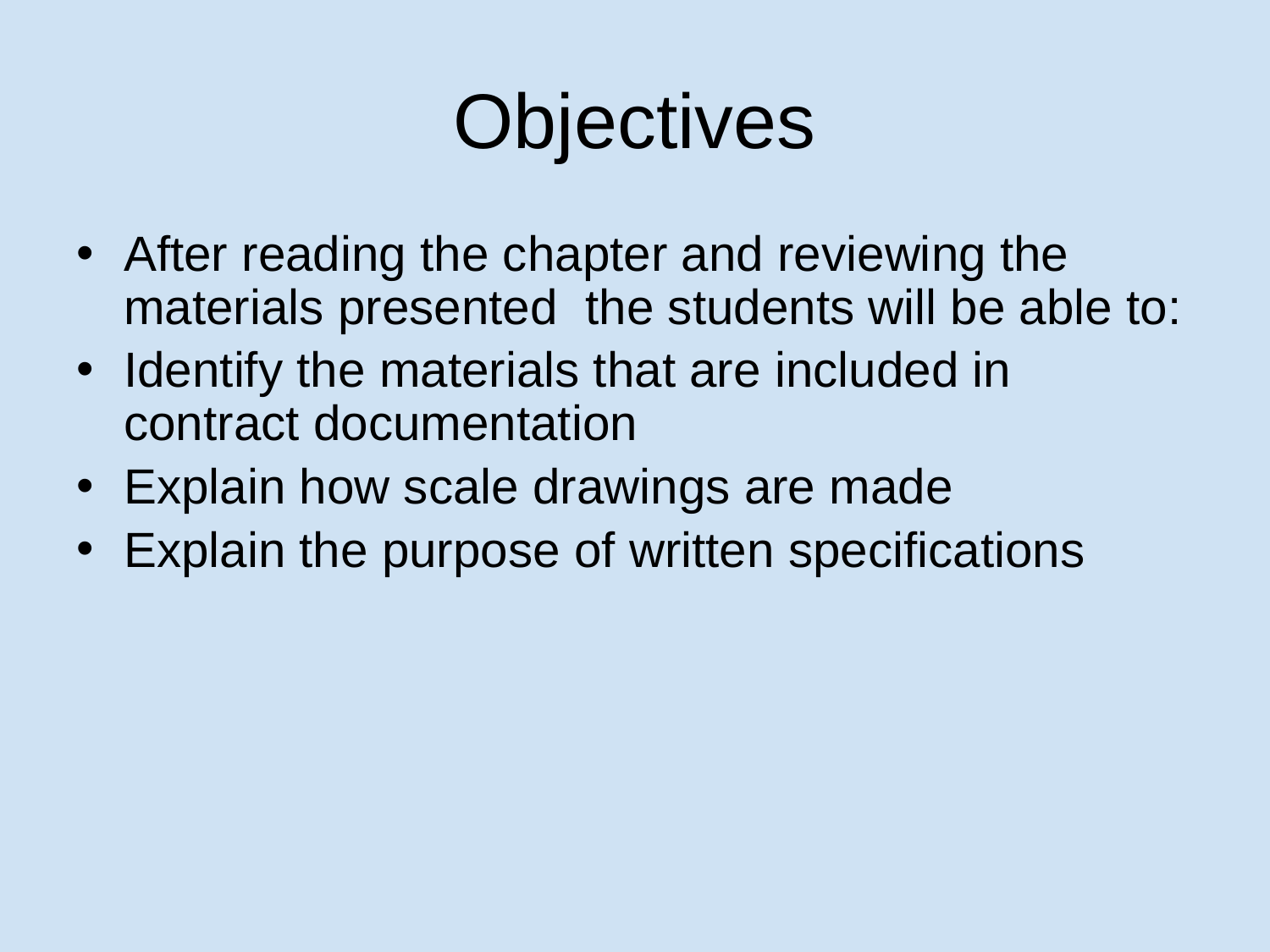

# Objectives
After reading the chapter and reviewing the materials presented  the students will be able to:
Identify the materials that are included in contract documentation
Explain how scale drawings are made
Explain the purpose of written specifications